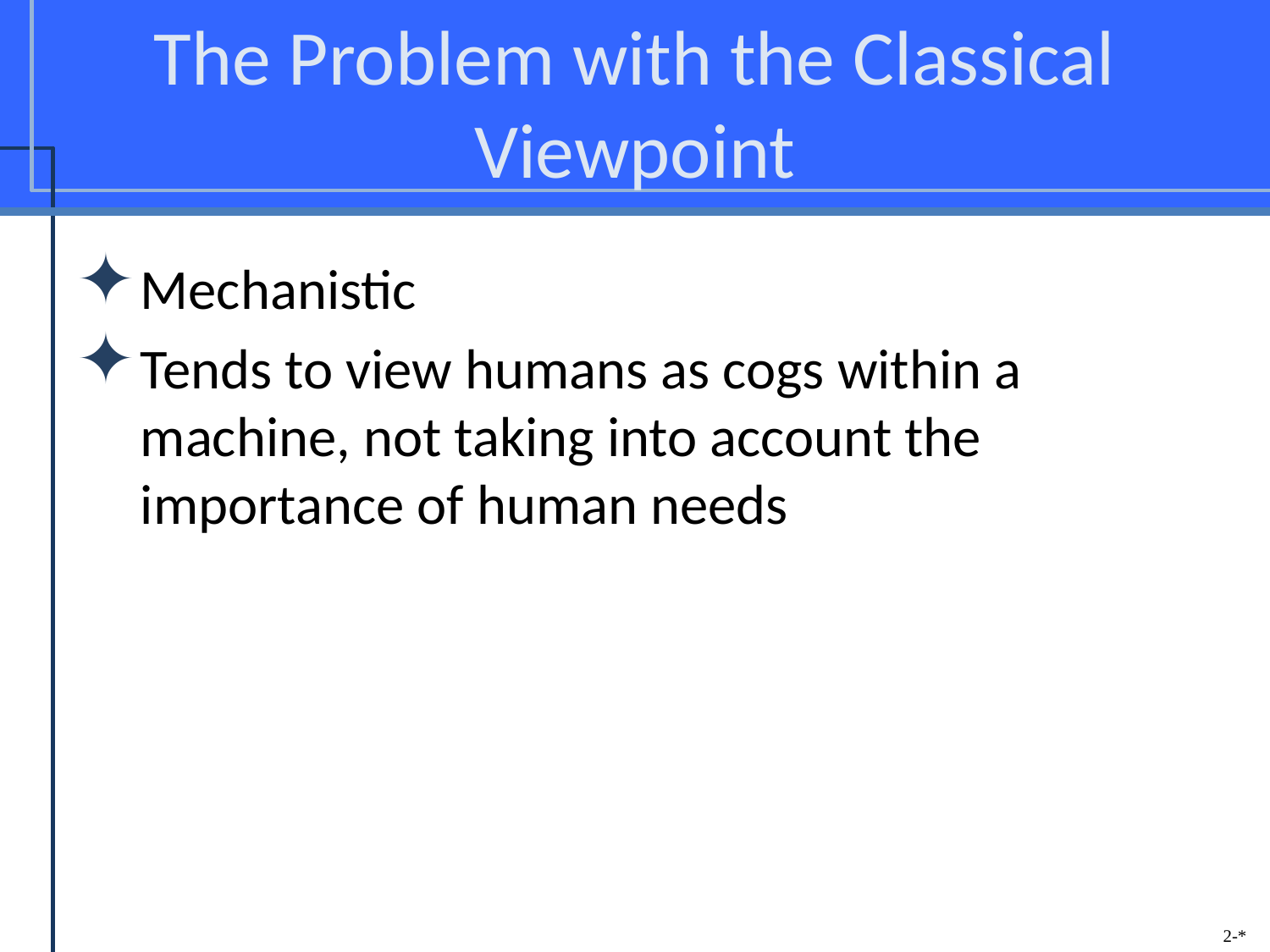

# The Problem with the Classical Viewpoint
Mechanistic
Tends to view humans as cogs within a machine, not taking into account the importance of human needs